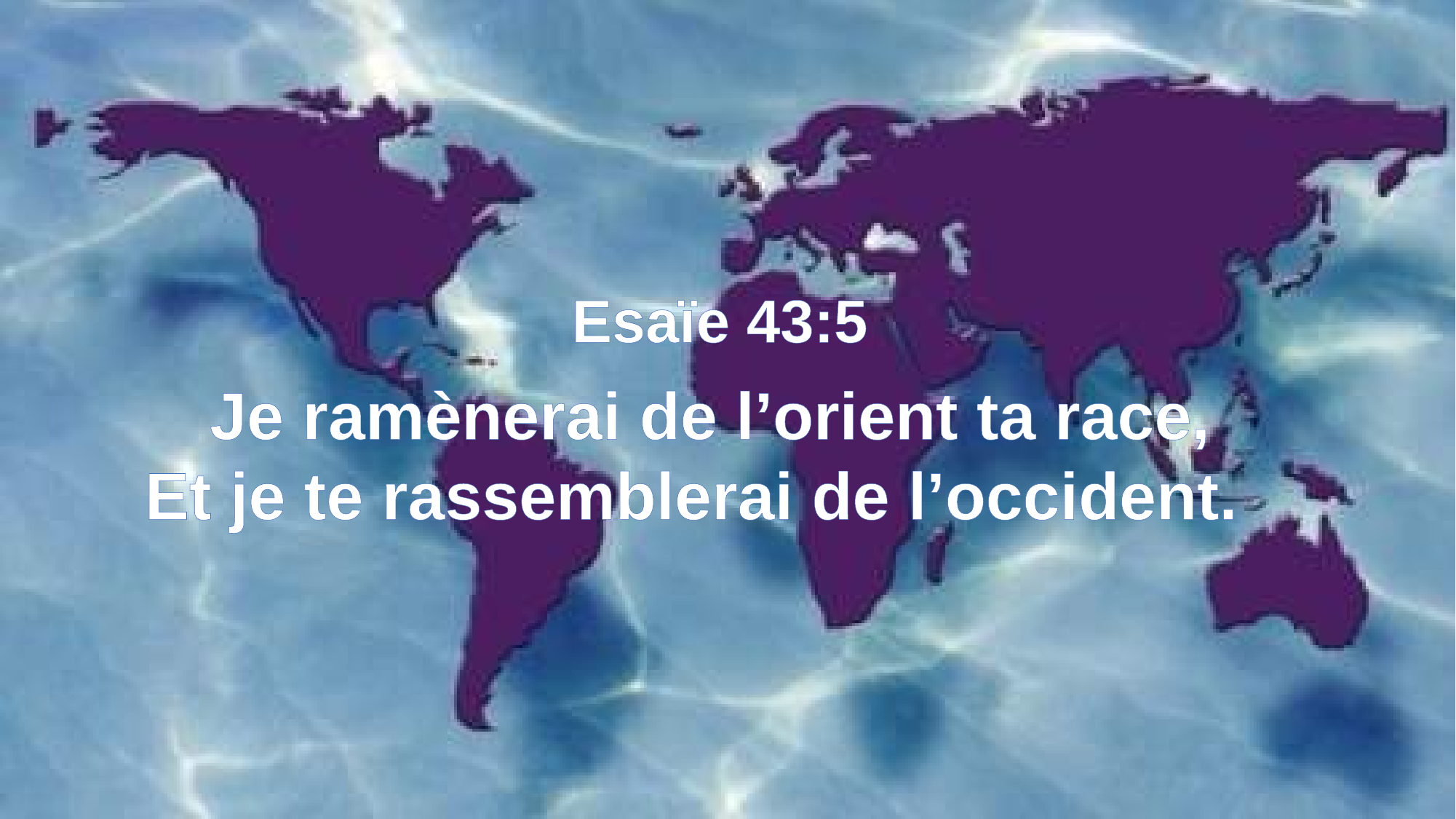

Esaïe 43:5

Je ramènerai de l’orient ta race,
Et je te rassemblerai de l’occident.